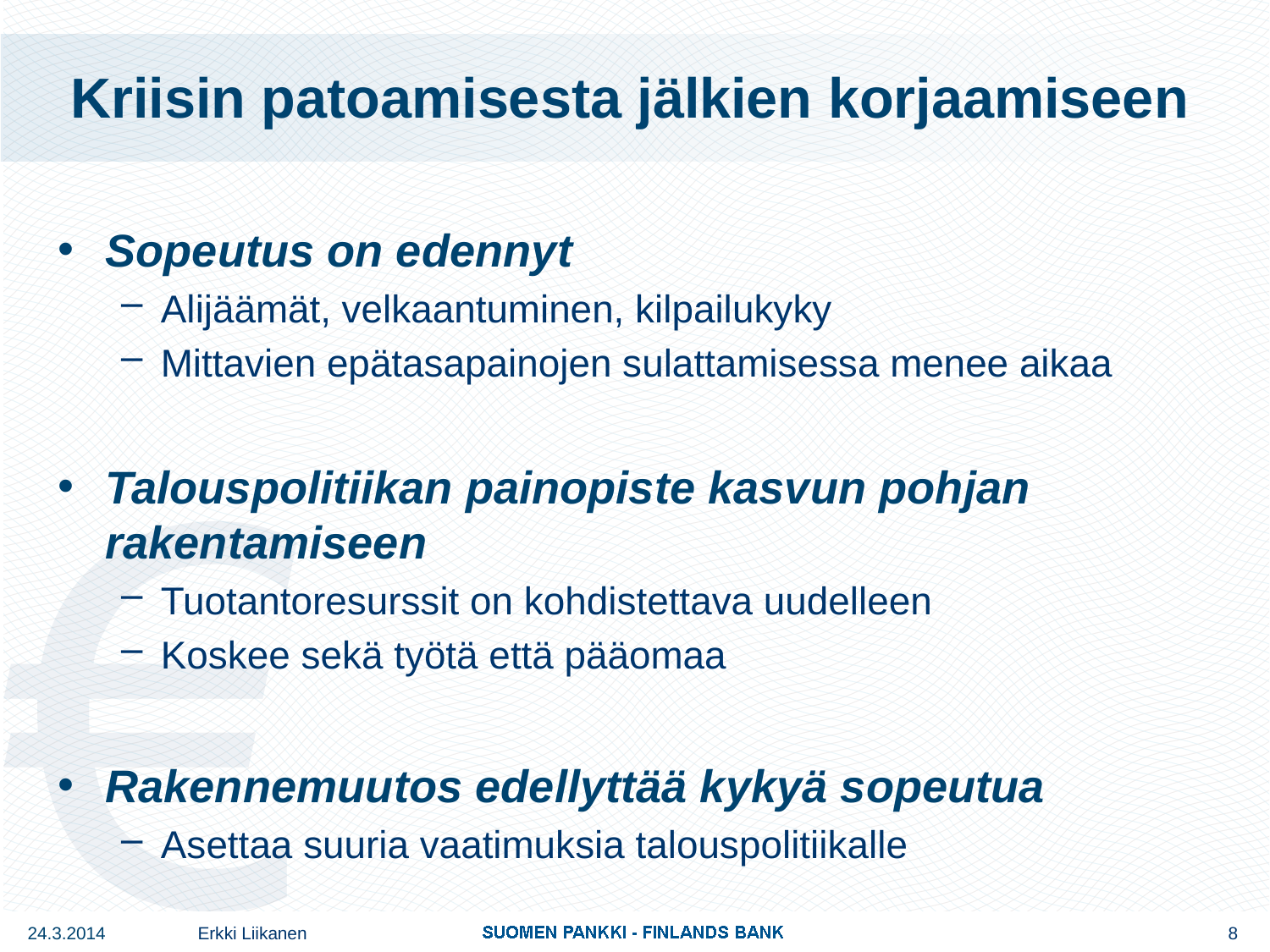

# Kriisin patoamisesta jälkien korjaamiseen
Sopeutus on edennyt
Alijäämät, velkaantuminen, kilpailukyky
Mittavien epätasapainojen sulattamisessa menee aikaa

Talouspolitiikan painopiste kasvun pohjan rakentamiseen
Tuotantoresurssit on kohdistettava uudelleen
Koskee sekä työtä että pääomaa

Rakennemuutos edellyttää kykyä sopeutua
Asettaa suuria vaatimuksia talouspolitiikalle
24.3.2014
Erkki Liikanen
8